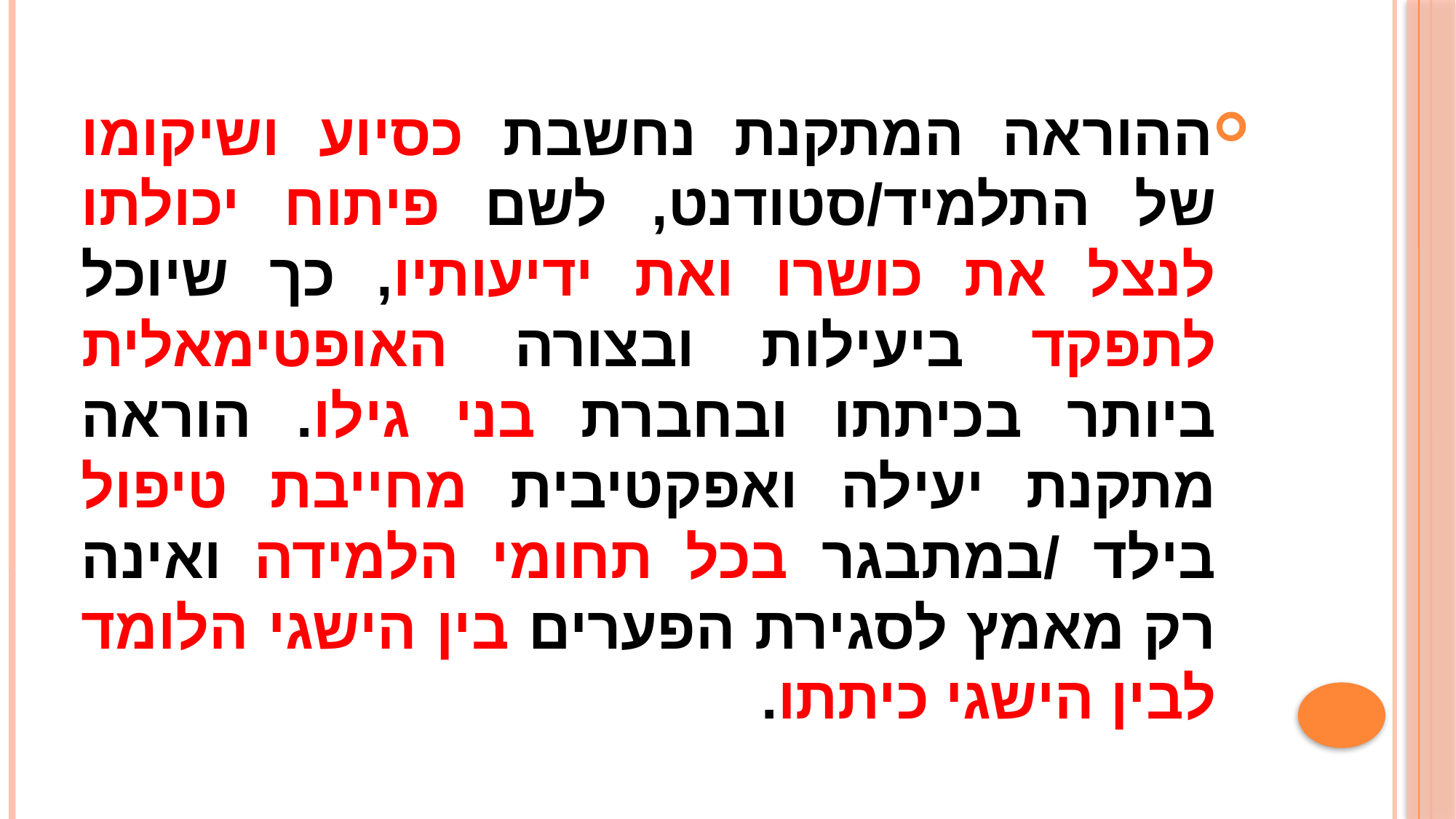

ההוראה המתקנת נחשבת כסיוע ושיקומו של התלמיד/סטודנט, לשם פיתוח יכולתו לנצל את כושרו ואת ידיעותיו, כך שיוכל לתפקד ביעילות ובצורה האופטימאלית ביותר בכיתתו ובחברת בני גילו. הוראה מתקנת יעילה ואפקטיבית מחייבת טיפול בילד /במתבגר בכל תחומי הלמידה ואינה רק מאמץ לסגירת הפערים בין הישגי הלומד לבין הישגי כיתתו.